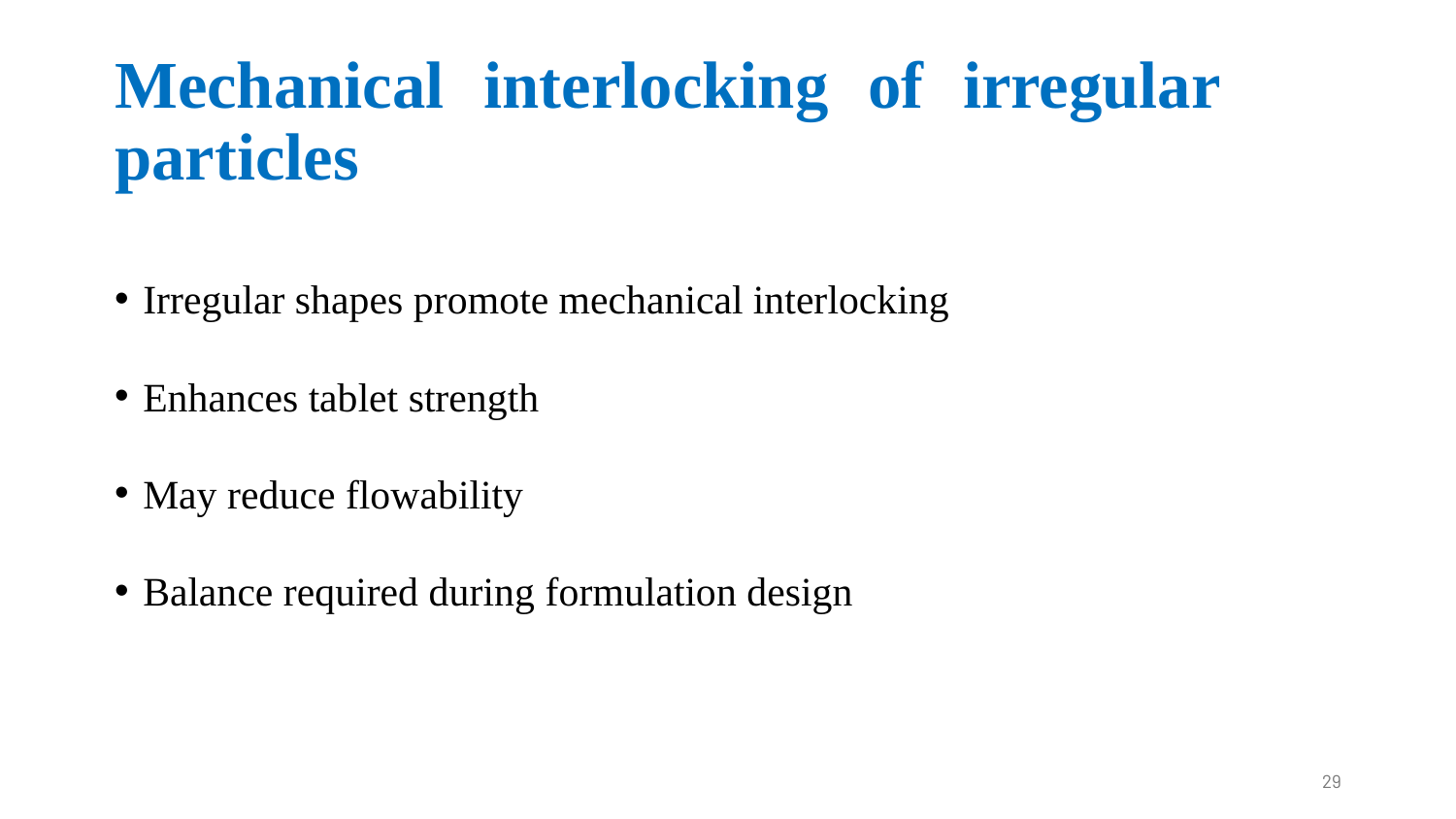

# Mechanical interlocking of irregular particles
Irregular shapes promote mechanical interlocking
Enhances tablet strength
May reduce flowability
Balance required during formulation design
29